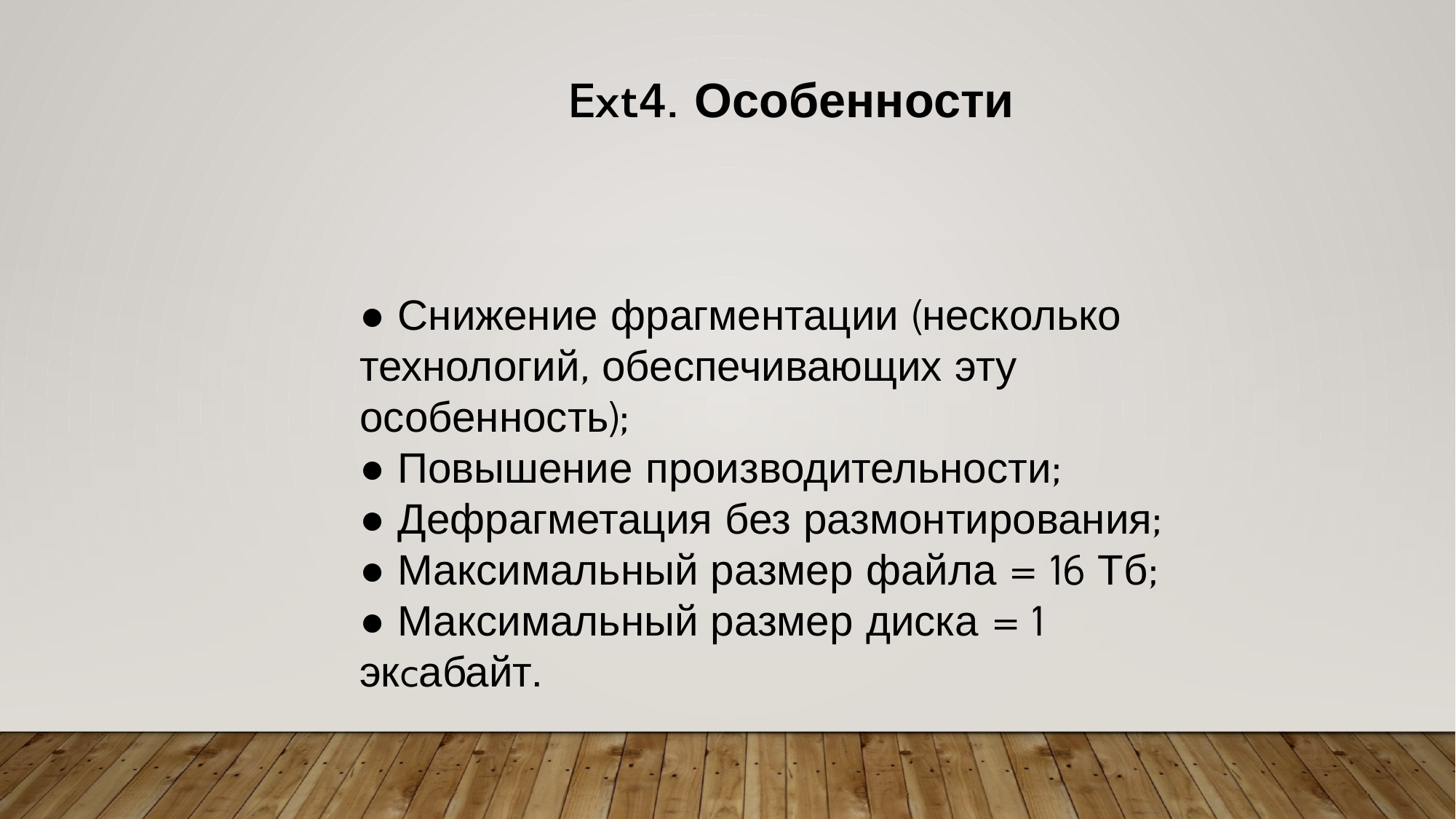

Ext4. Особенности

● Снижение фрагментации (несколько технологий, обеспечивающих эту особенность);
● Повышение производительности;
● Дефрагметация без размонтирования;
● Максимальный размер файла = 16 Тб;
● Максимальный размер диска = 1 экcабайт.